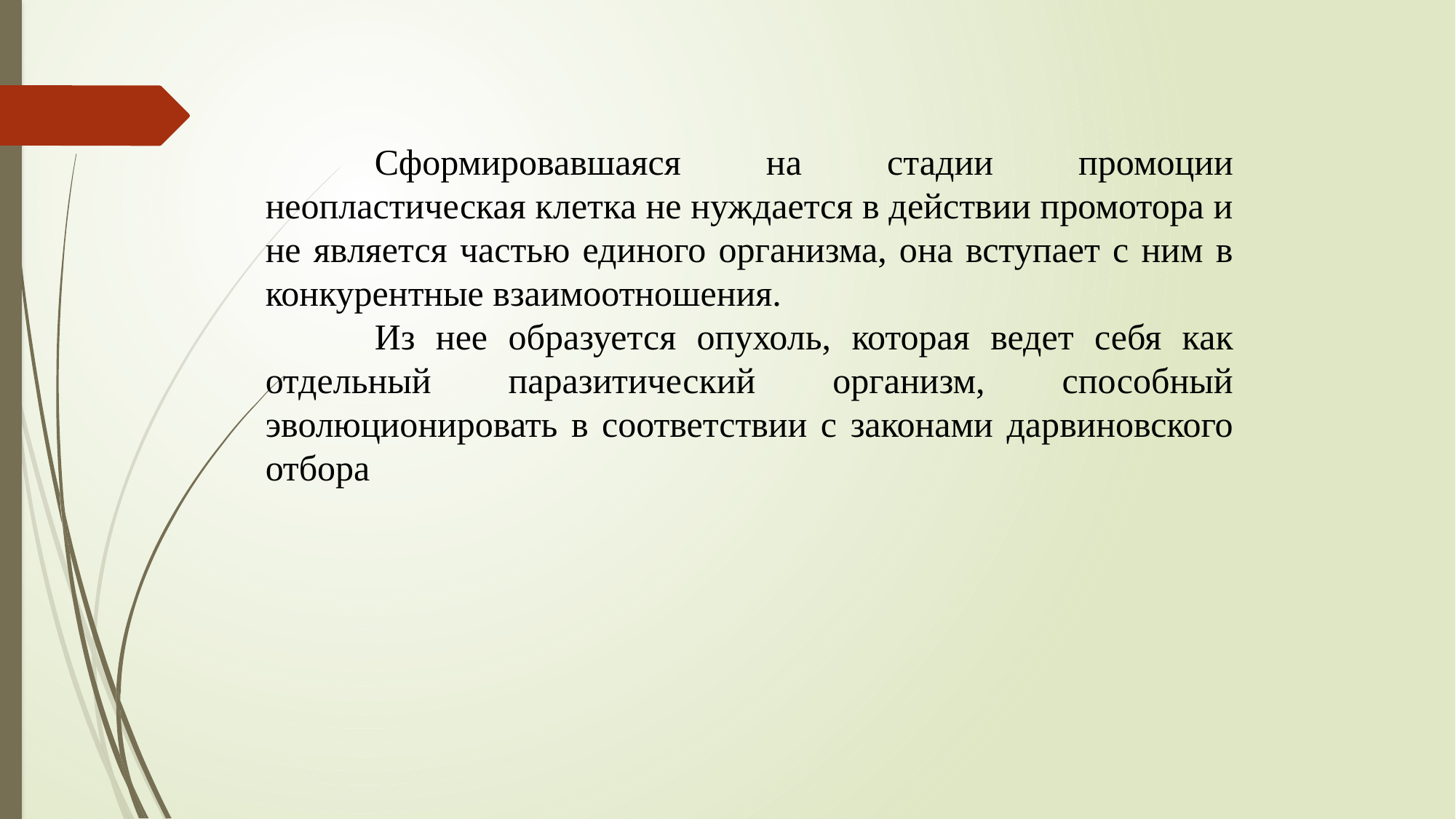

Сформировавшаяся на стадии промоции неопластическая клетка не нуждается в действии промотора и не является частью единого организма, она вступает с ним в конкурентные взаимоотношения.
	Из нее образуется опухоль, которая ведет себя как отдельный паразитический организм, способный эволюционировать в соответствии с законами дарвиновского отбора